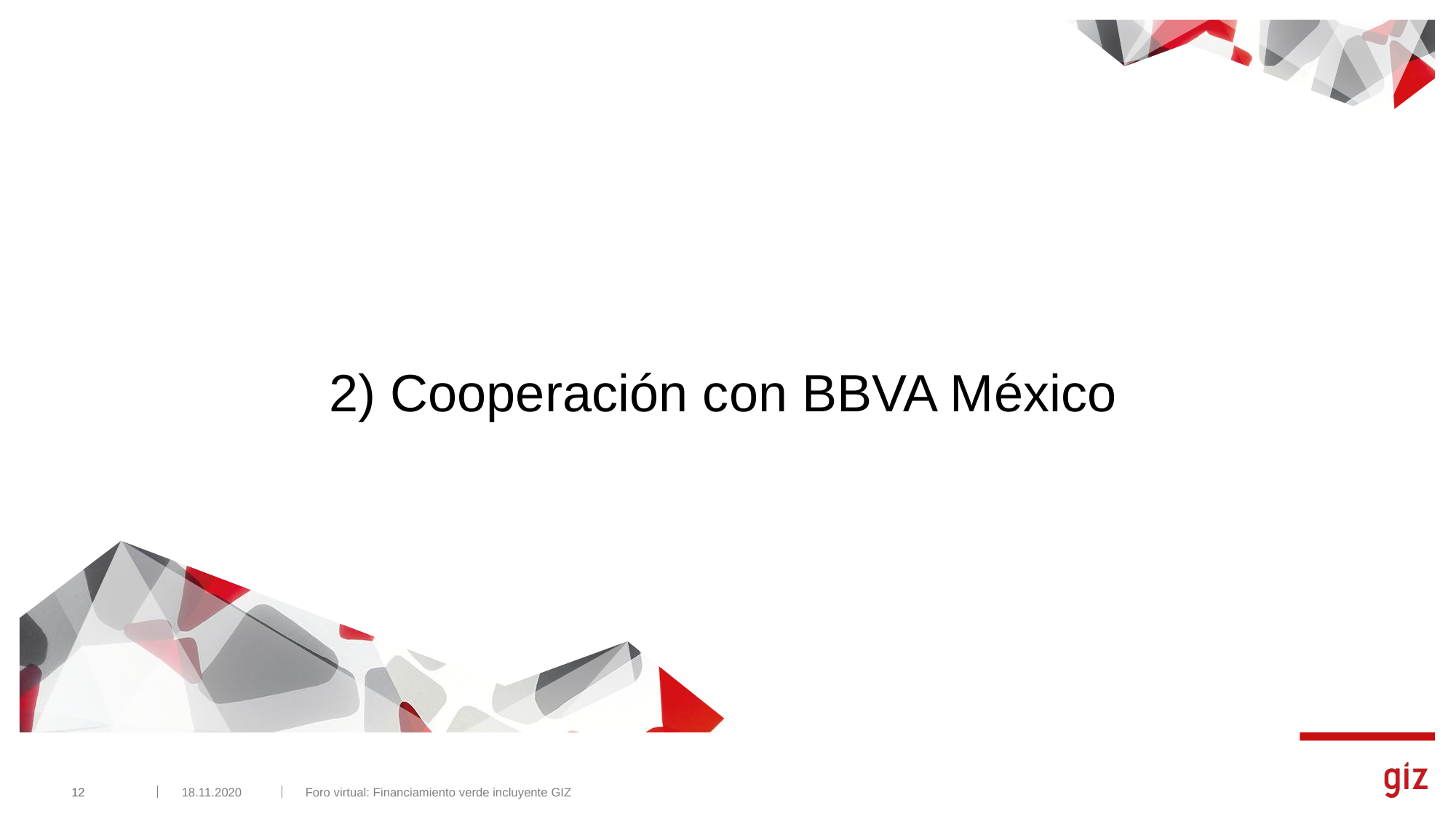

# 2) Cooperación con BBVA México
12
18.11.2020
Foro virtual: Financiamiento verde incluyente GIZ